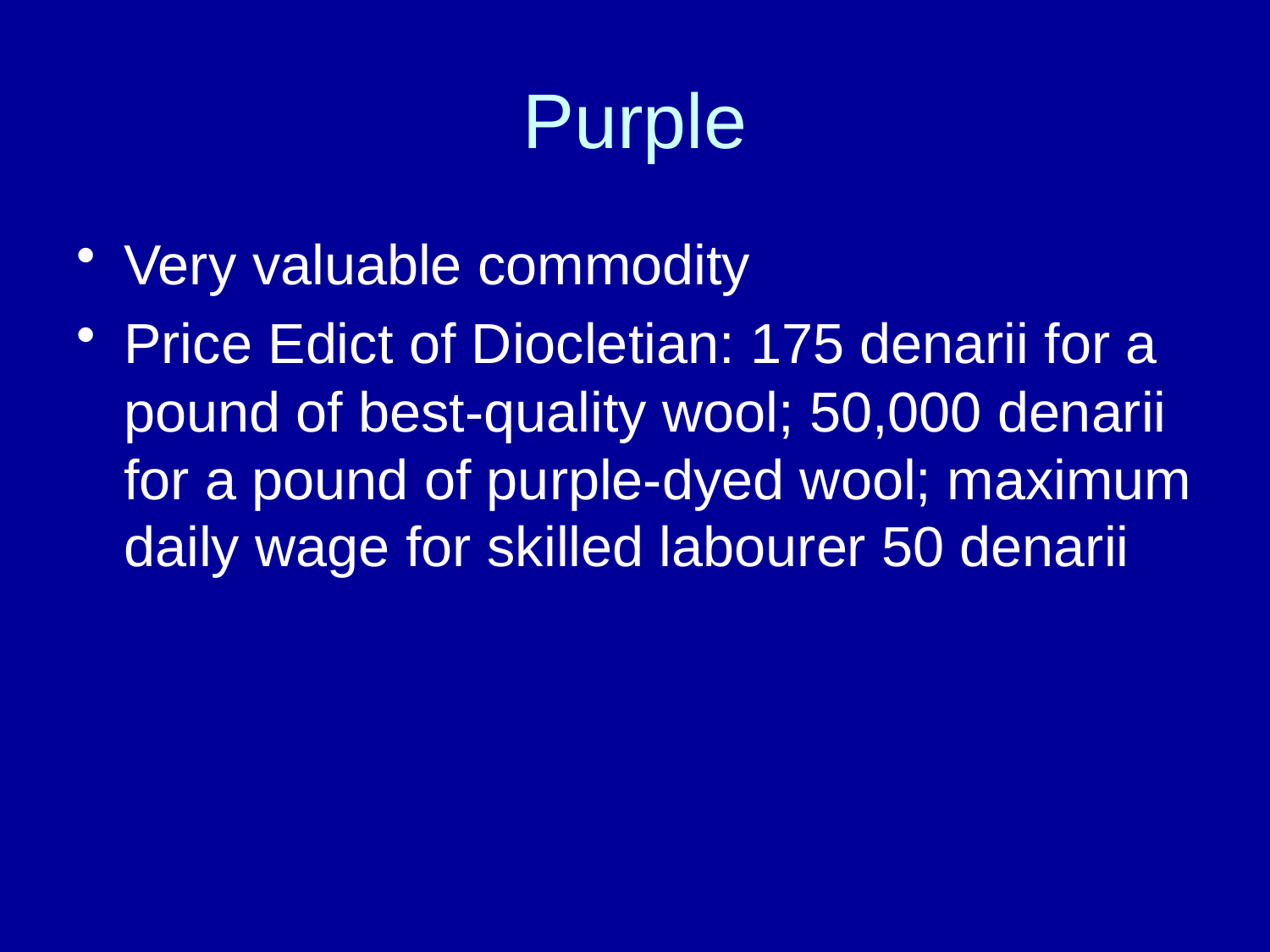

# Purple
Very valuable commodity
Price Edict of Diocletian: 175 denarii for a pound of best-quality wool; 50,000 denarii for a pound of purple-dyed wool; maximum daily wage for skilled labourer 50 denarii